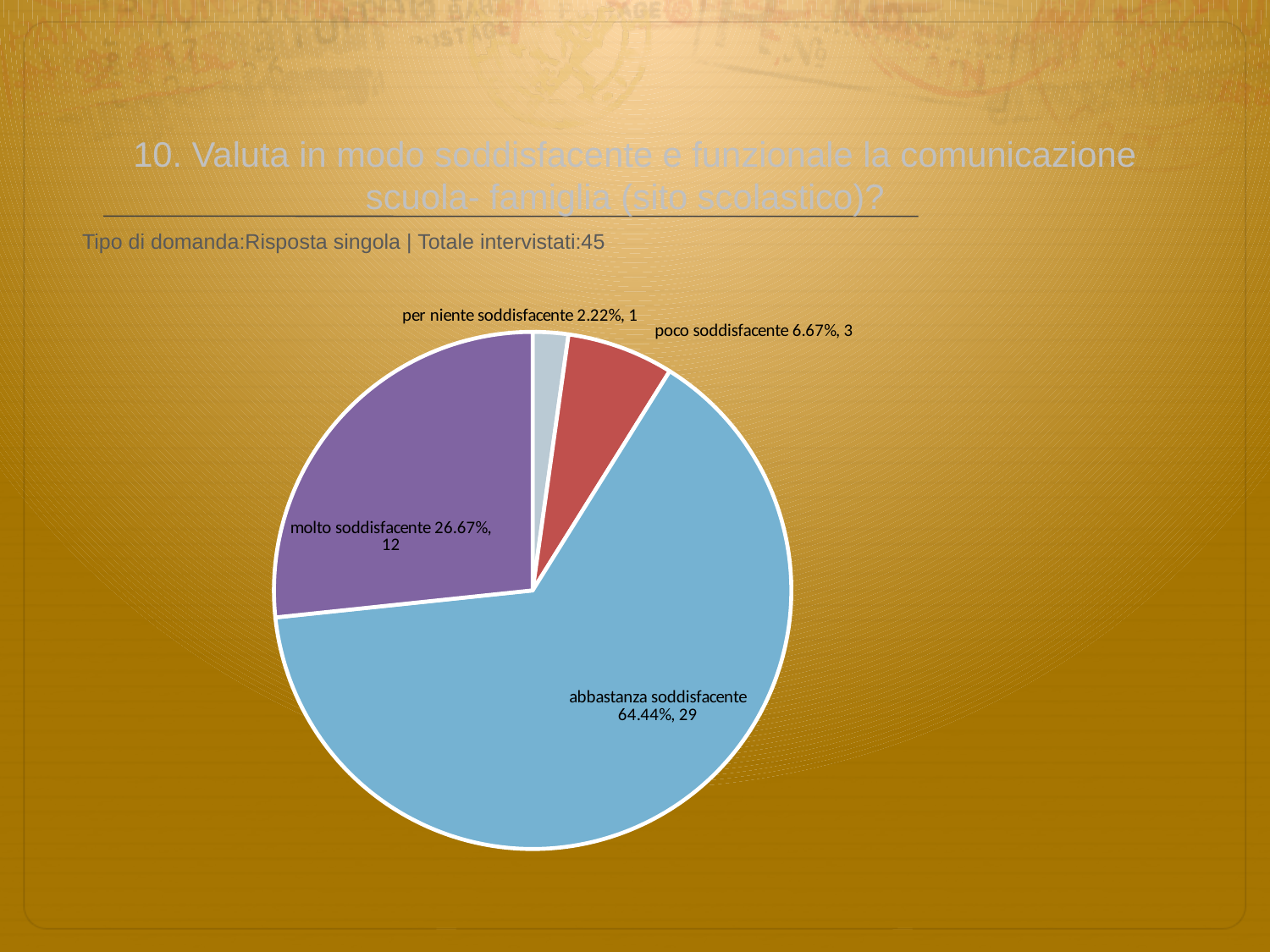

# 10. Valuta in modo soddisfacente e funzionale la comunicazione scuola- famiglia (sito scolastico)?
 Tipo di domanda:Risposta singola | Totale intervistati:45

### Chart

| Category | Total |
|---|---|
| per niente soddisfacente | 0.0222 |
| poco soddisfacente | 0.066700004 |
| abbastanza soddisfacente | 0.6444 |
| molto soddisfacente | 0.2667 |